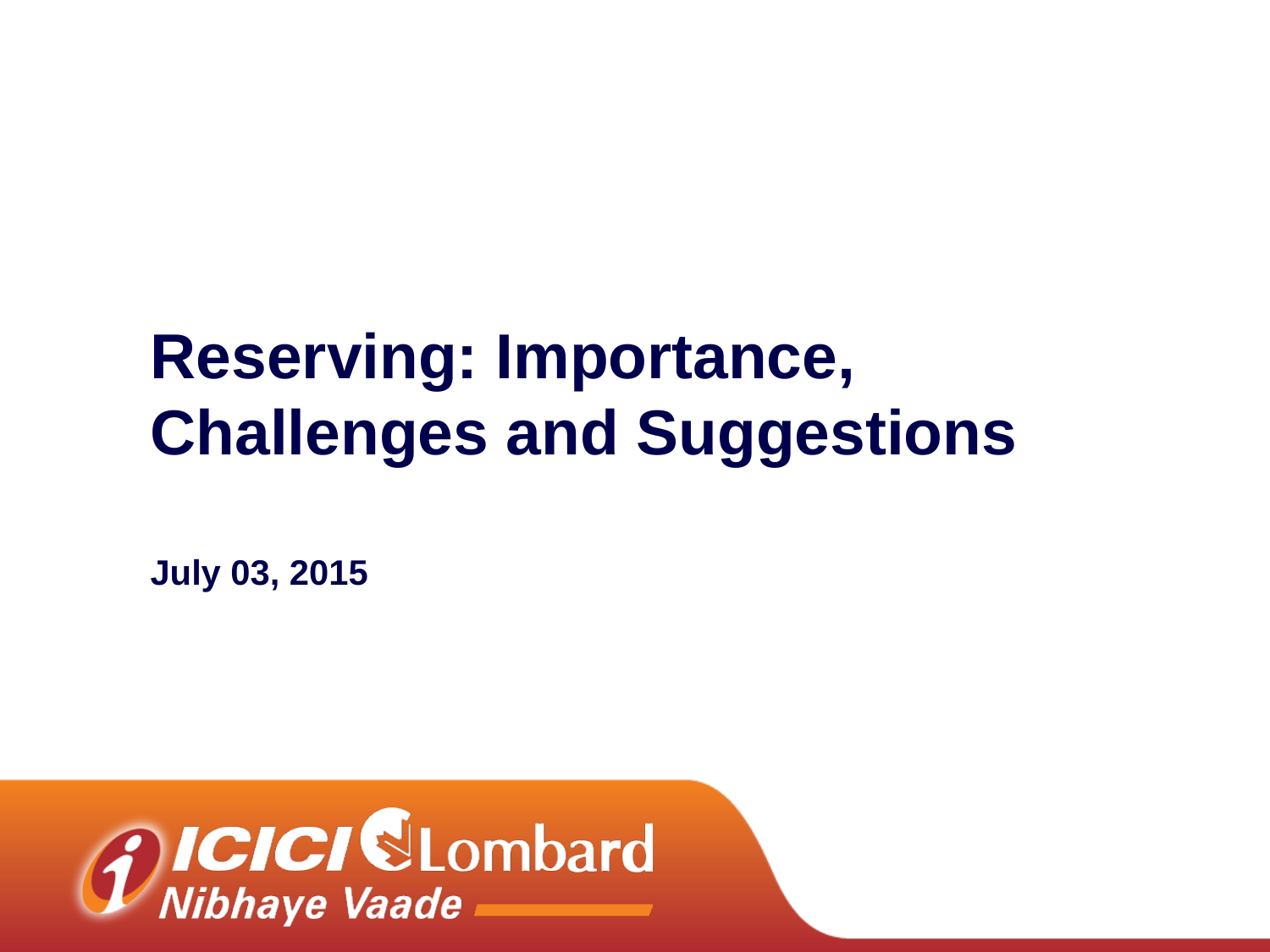

# Reserving: Importance, Challenges and Suggestions
July 03, 2015